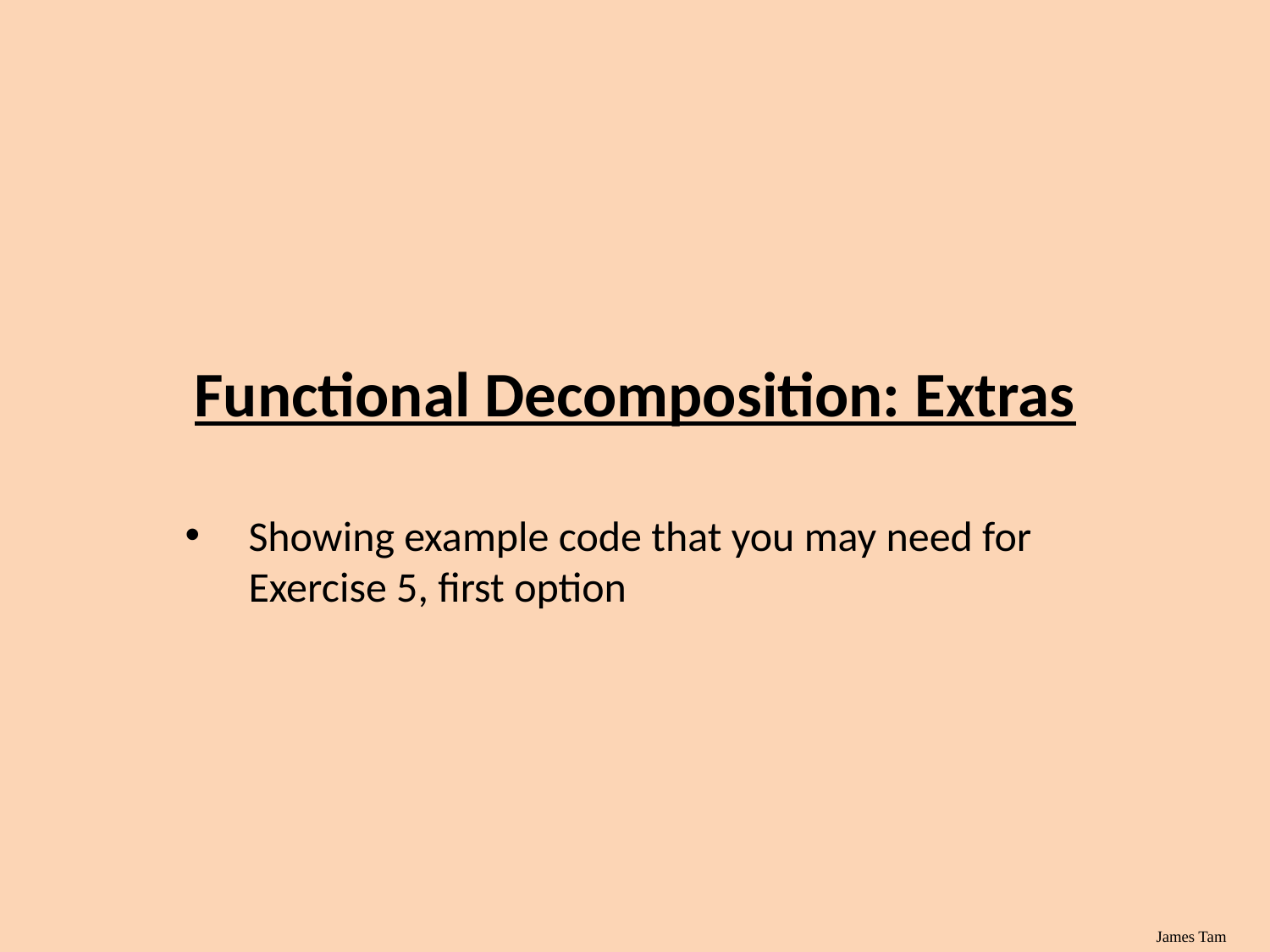

# Functional Decomposition: Extras
Showing example code that you may need for Exercise 5, first option